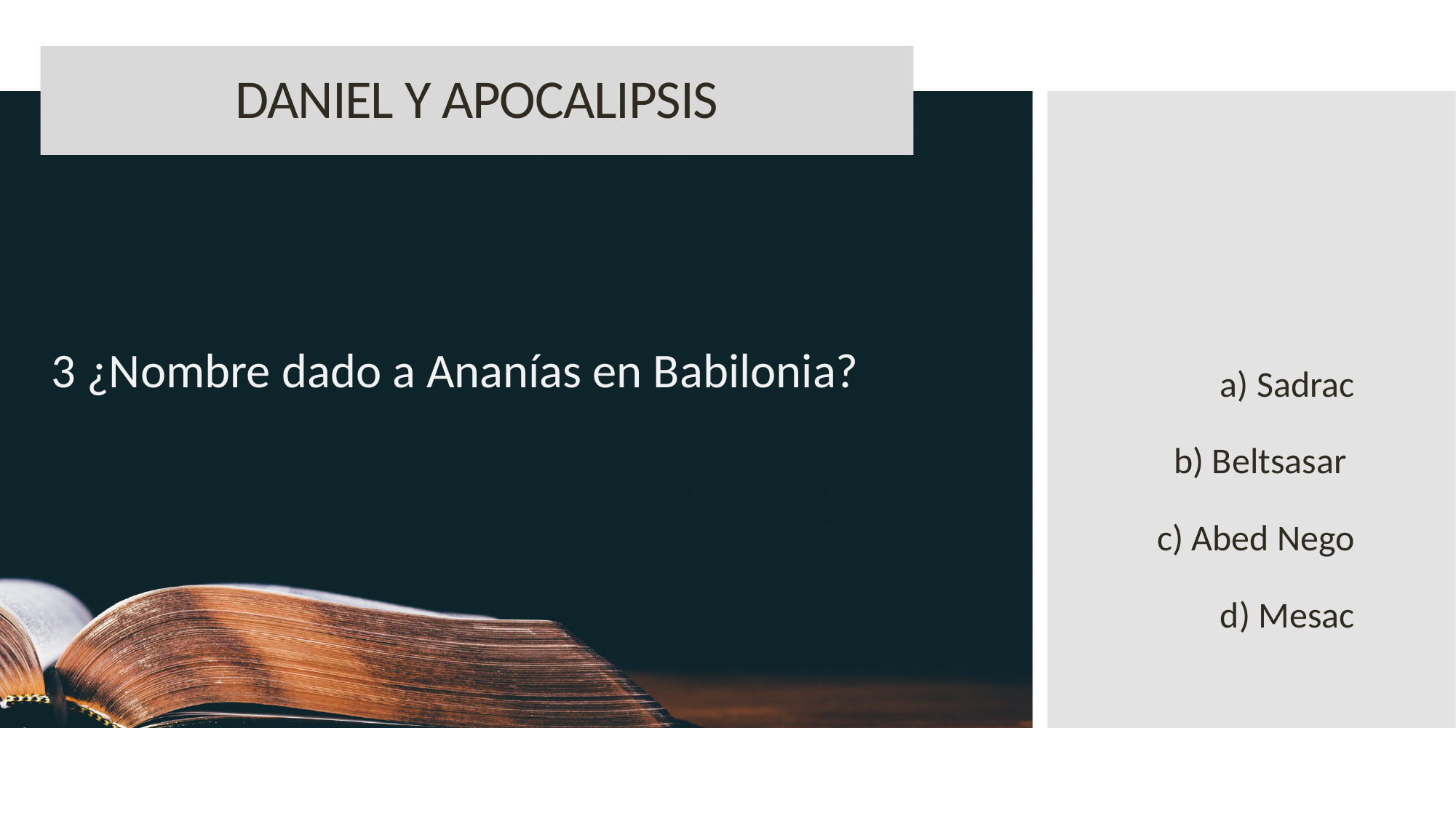

DANIEL Y APOCALIPSIS
3 ¿Nombre dado a Ananías en Babilonia?
a) Sadrac
b) Beltsasar
c) Abed Nego
d) Mesac